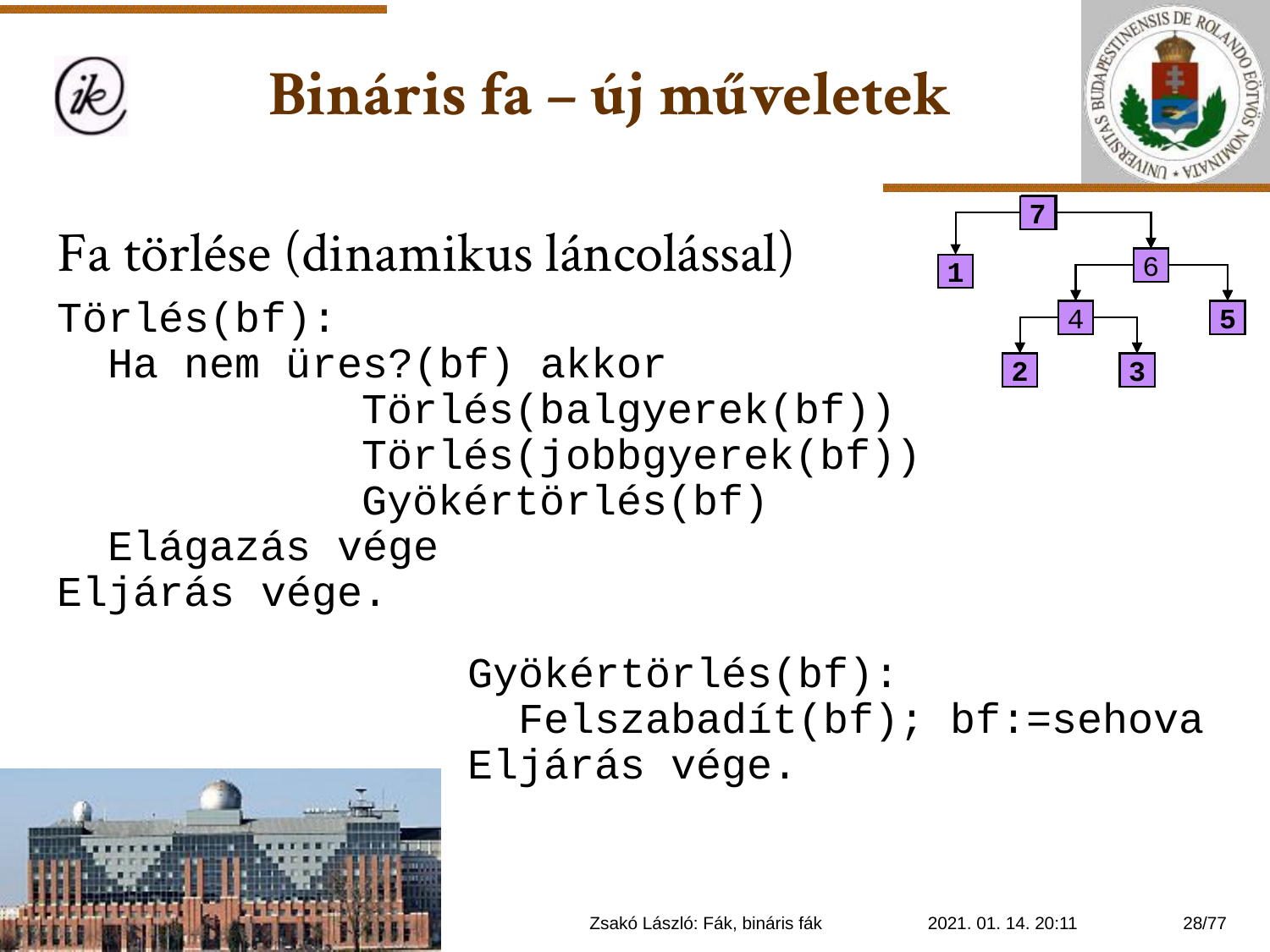

Bináris fa – új műveletek
7
6
1
4
5
2
3
7
6
4
5
2
3
7

Fa törlése (dinamikus láncolással)
Törlés(bf):
  Ha nem üres?(bf) akkor
            Törlés(balgyerek(bf))
            Törlés(jobbgyerek(bf))
            Gyökértörlés(bf)
  Elágazás vége
Eljárás vége.
Gyökértörlés(bf):
  Felszabadít(bf); bf:=sehova
Eljárás vége.
Zsakó László: Fák, bináris fák
2021. 01. 14. 20:11
28/77